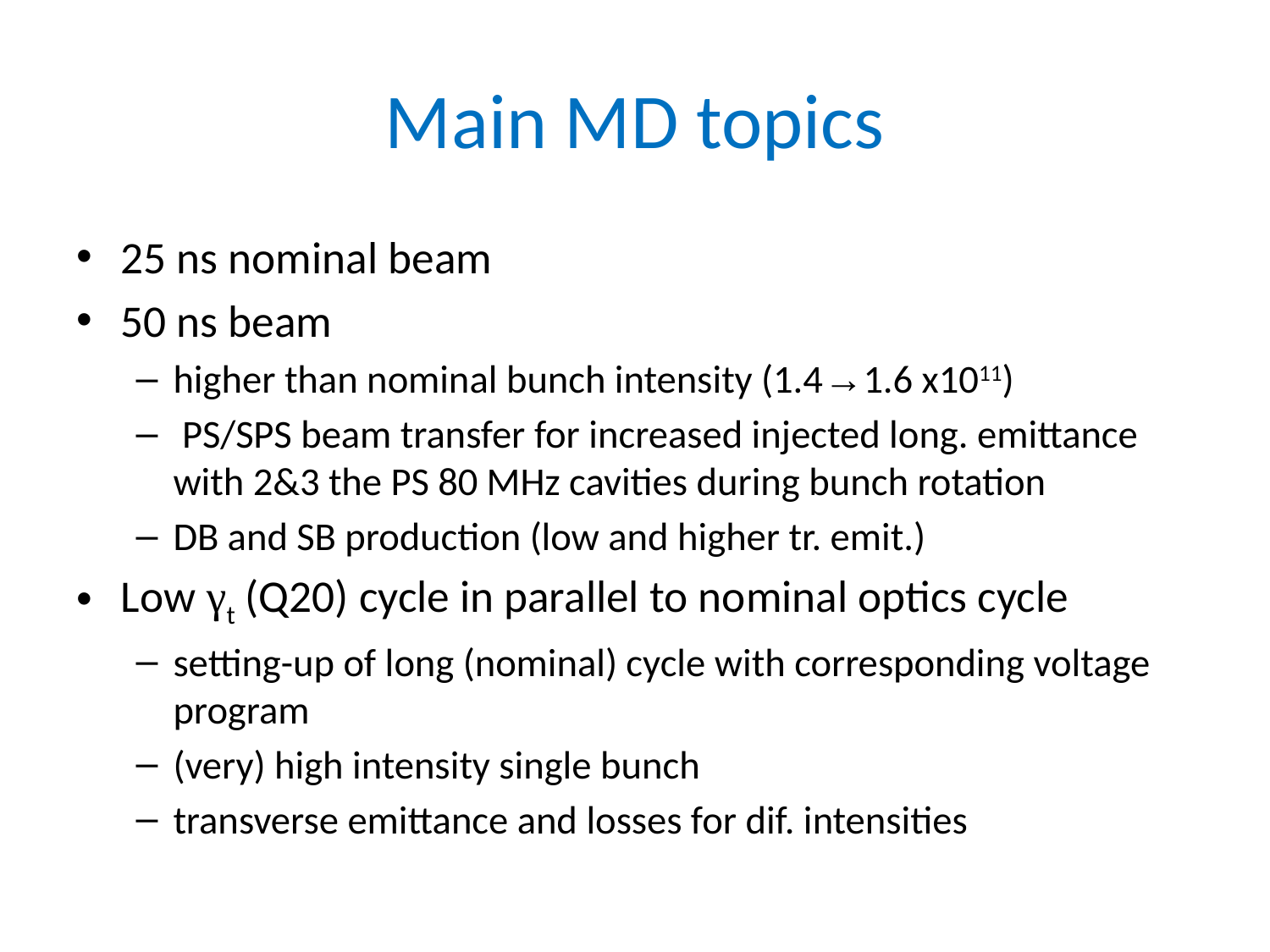

# Main MD topics
25 ns nominal beam
50 ns beam
higher than nominal bunch intensity (1.4→1.6 x1011)
 PS/SPS beam transfer for increased injected long. emittance with 2&3 the PS 80 MHz cavities during bunch rotation
DB and SB production (low and higher tr. emit.)
Low γt (Q20) cycle in parallel to nominal optics cycle
setting-up of long (nominal) cycle with corresponding voltage program
(very) high intensity single bunch
transverse emittance and losses for dif. intensities